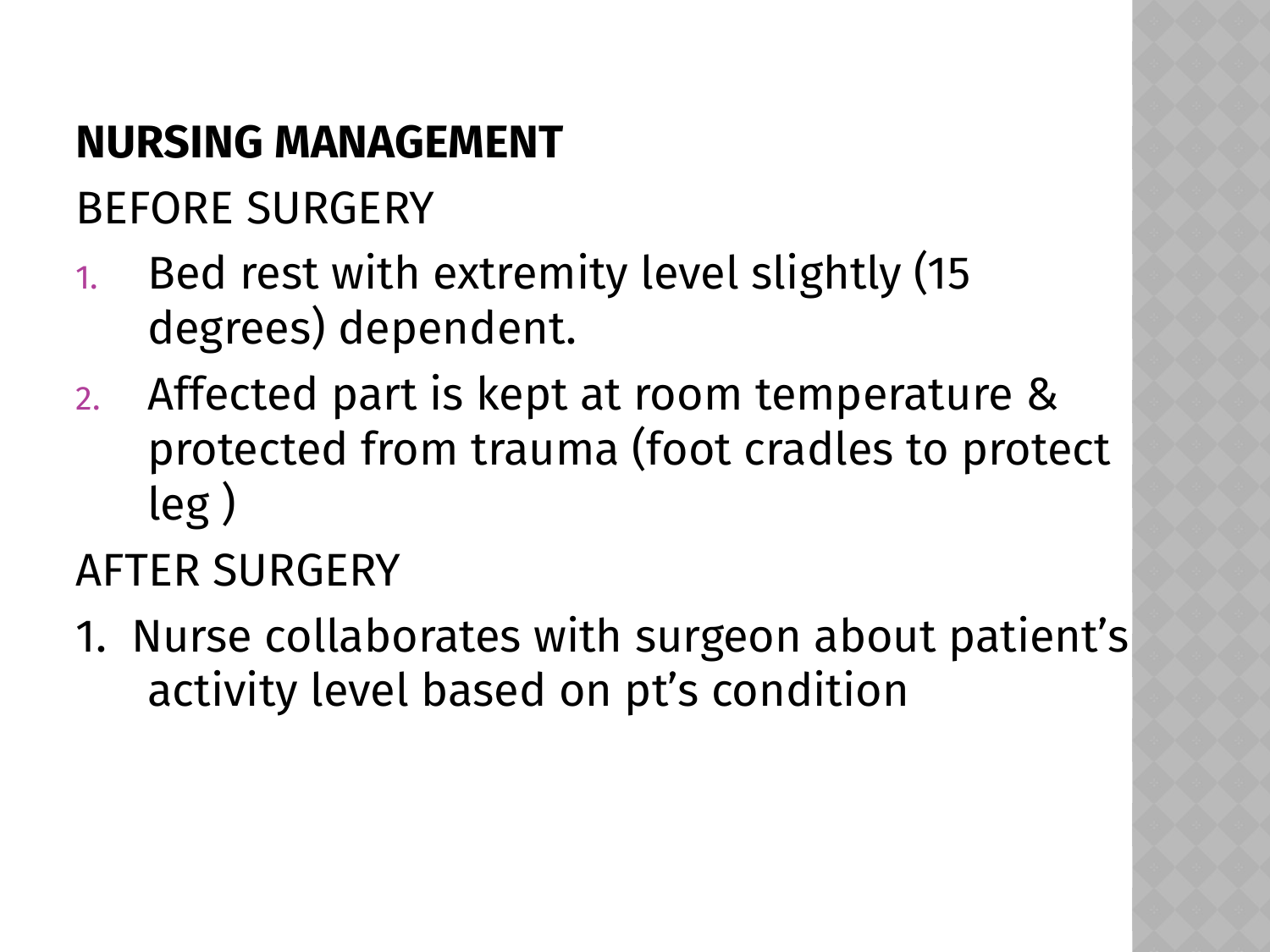

#
NURSING MANAGEMENT
BEFORE SURGERY
Bed rest with extremity level slightly (15 degrees) dependent.
Affected part is kept at room temperature & protected from trauma (foot cradles to protect leg )
AFTER SURGERY
1.  Nurse collaborates with surgeon about patient’s activity level based on pt’s condition